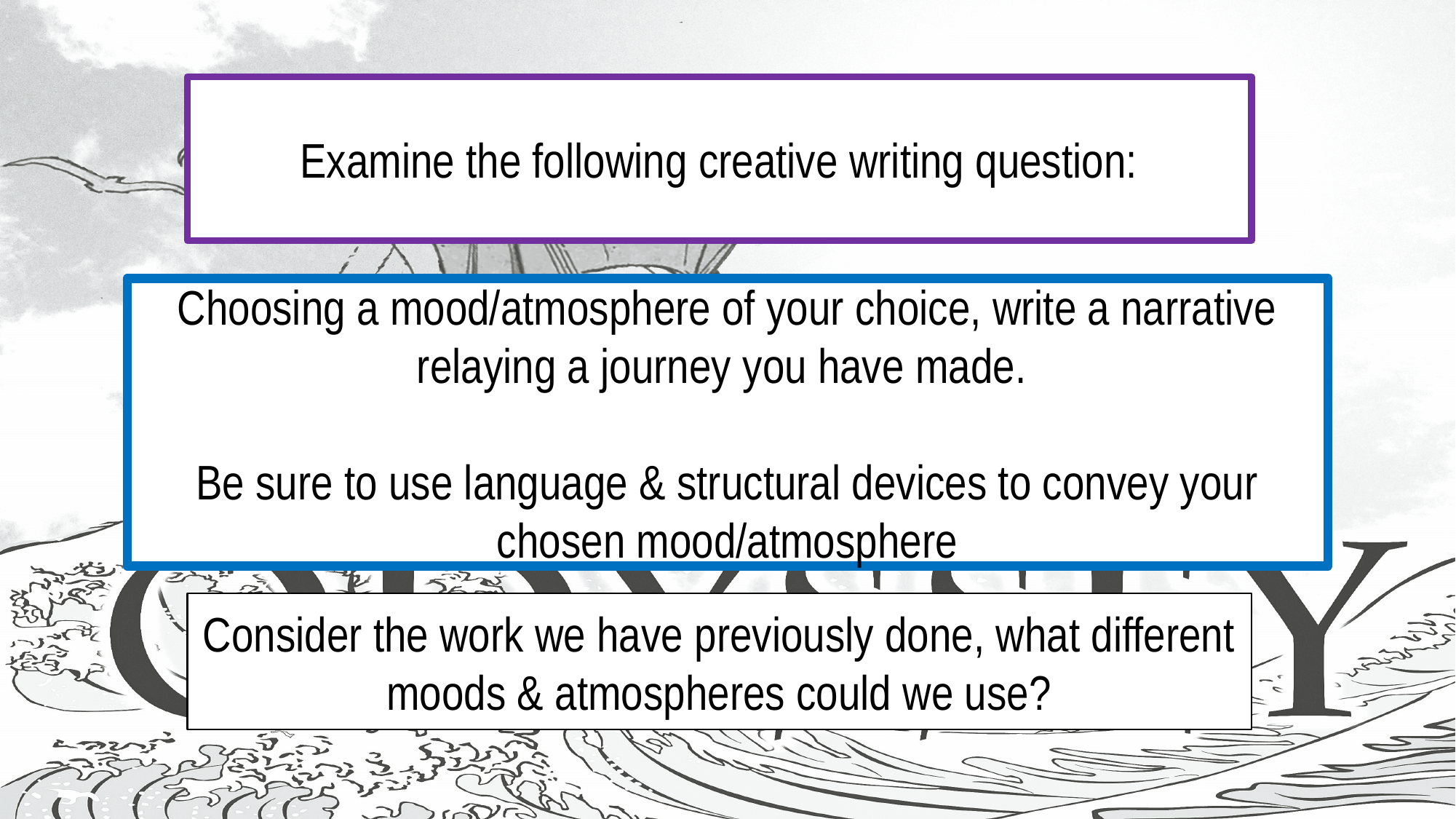

#
Examine the following creative writing question:

Choosing a mood/atmosphere of your choice, write a narrative relaying a journey you have made.

Be sure to use language & structural devices to convey your chosen mood/atmosphere
Consider the work we have previously done, what different moods & atmospheres could we use?